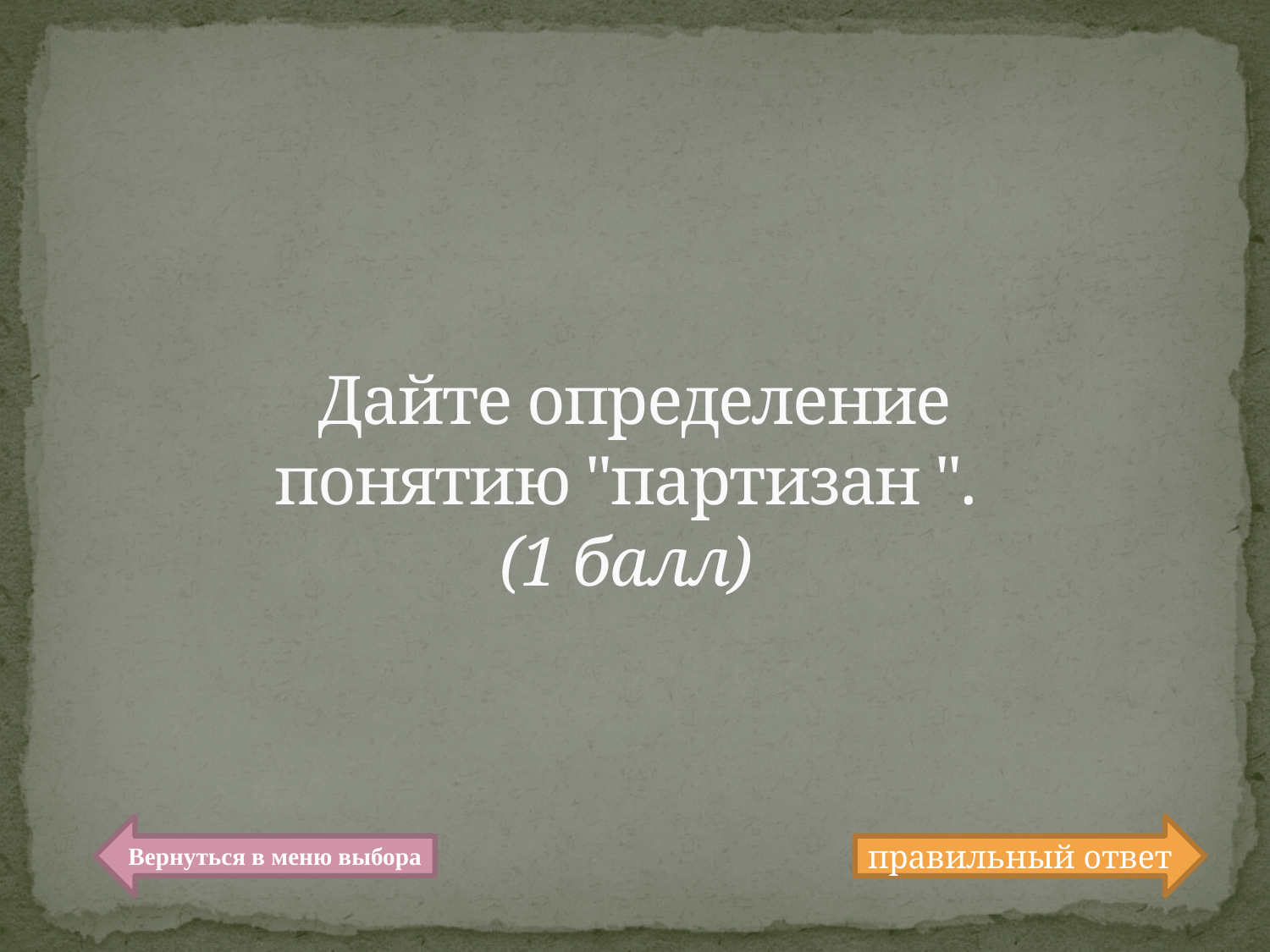

# Дайте определение понятию "партизан ". (1 балл)
Вернуться в меню выбора
правильный ответ